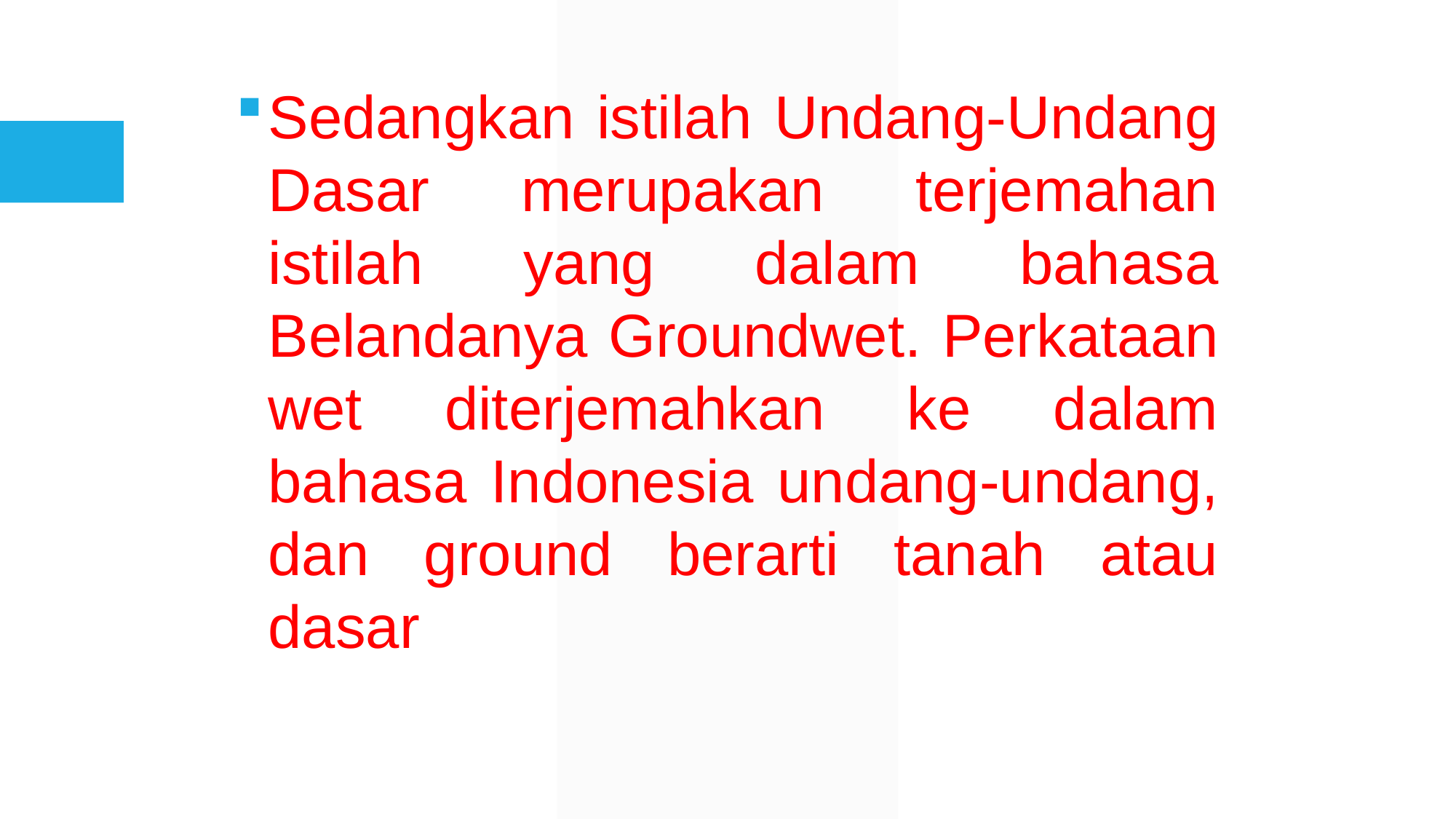

Sedangkan istilah Undang-Undang Dasar merupakan terjemahan istilah yang dalam bahasa Belandanya Groundwet. Perkataan wet diterjemahkan ke dalam bahasa Indonesia undang-undang, dan ground berarti tanah atau dasar